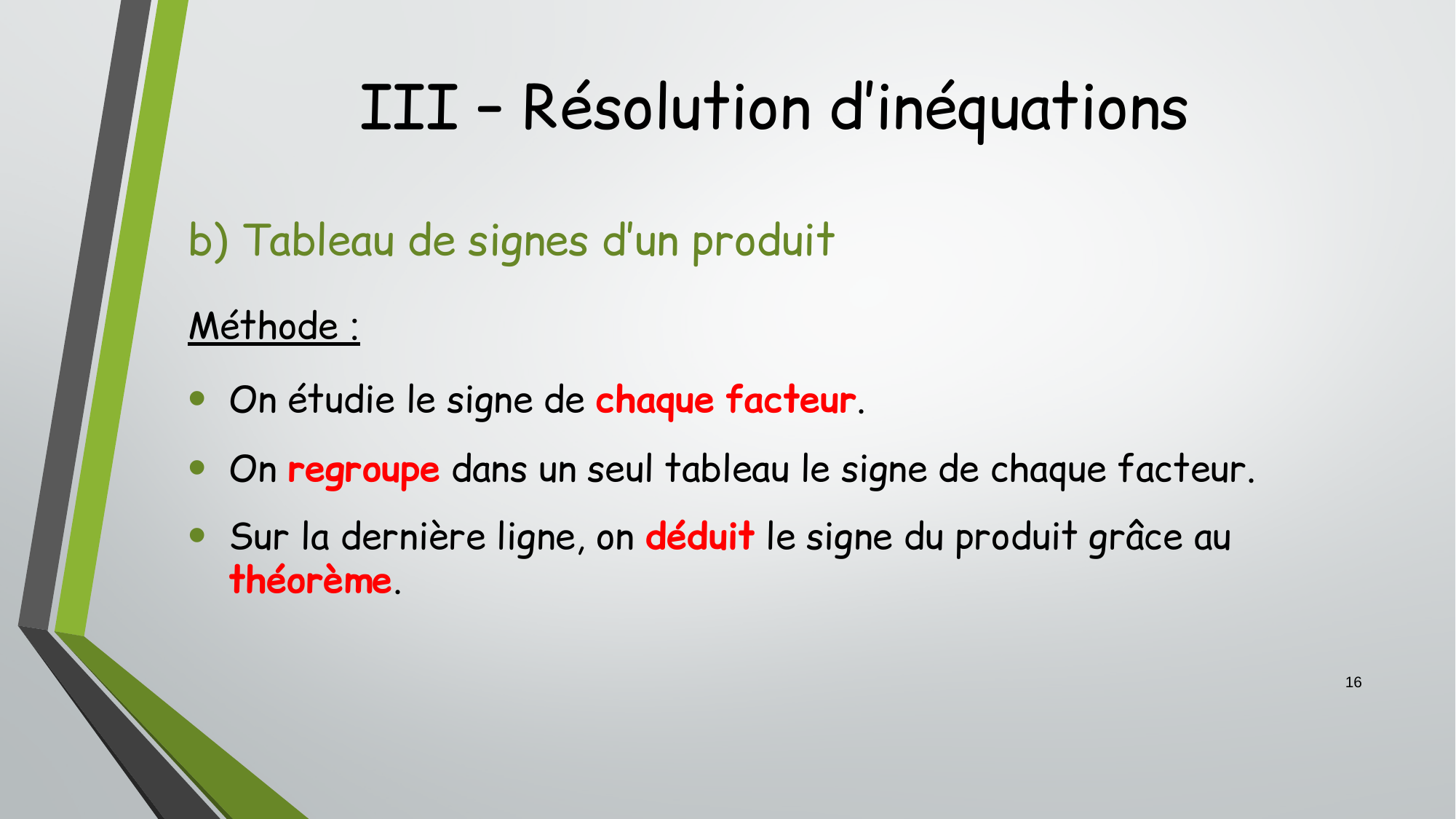

# III – Résolution d’inéquations
b) Tableau de signes d’un produit
Méthode :
On étudie le signe de chaque facteur.
On regroupe dans un seul tableau le signe de chaque facteur.
Sur la dernière ligne, on déduit le signe du produit grâce au théorème.
16